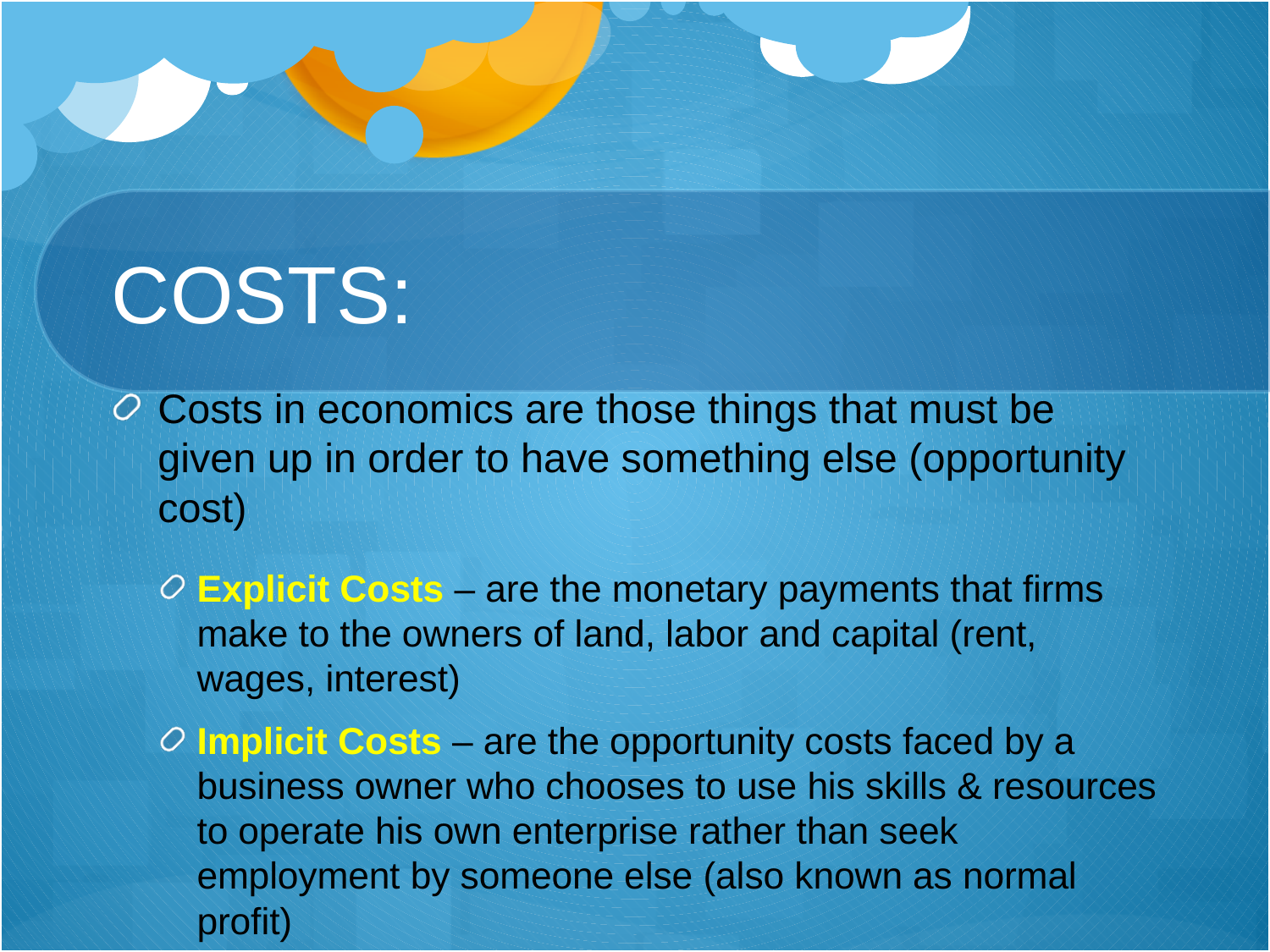

# COSTS:
Costs in economics are those things that must be given up in order to have something else (opportunity cost)
Explicit Costs – are the monetary payments that firms make to the owners of land, labor and capital (rent, wages, interest)
Implicit Costs – are the opportunity costs faced by a business owner who chooses to use his skills & resources to operate his own enterprise rather than seek employment by someone else (also known as normal profit)